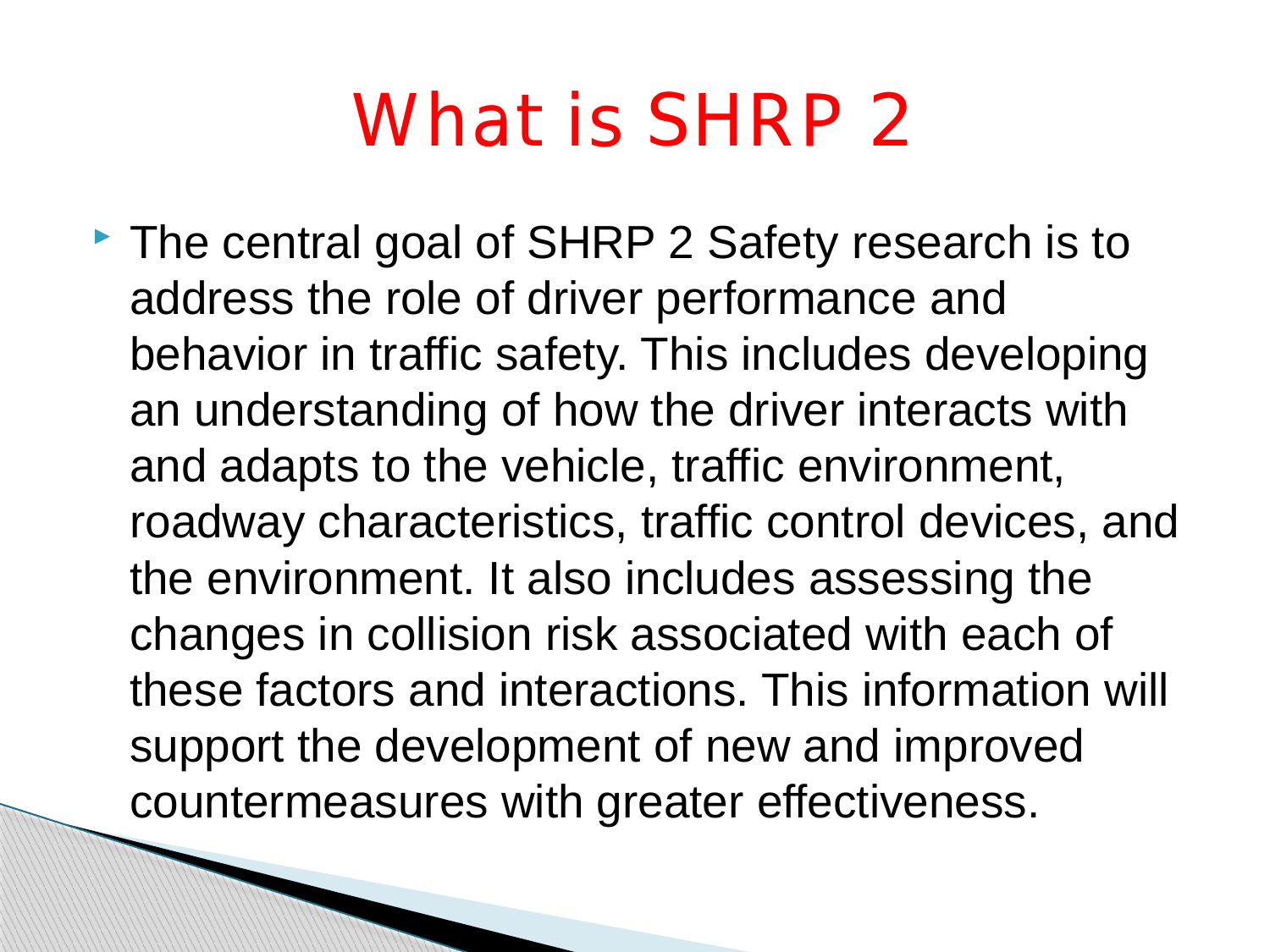

# What is SHRP 2
The central goal of SHRP 2 Safety research is to address the role of driver performance and behavior in traffic safety. This includes developing an understanding of how the driver interacts with and adapts to the vehicle, traffic environment, roadway characteristics, traffic control devices, and the environment. It also includes assessing the changes in collision risk associated with each of these factors and interactions. This information will support the development of new and improved countermeasures with greater effectiveness.